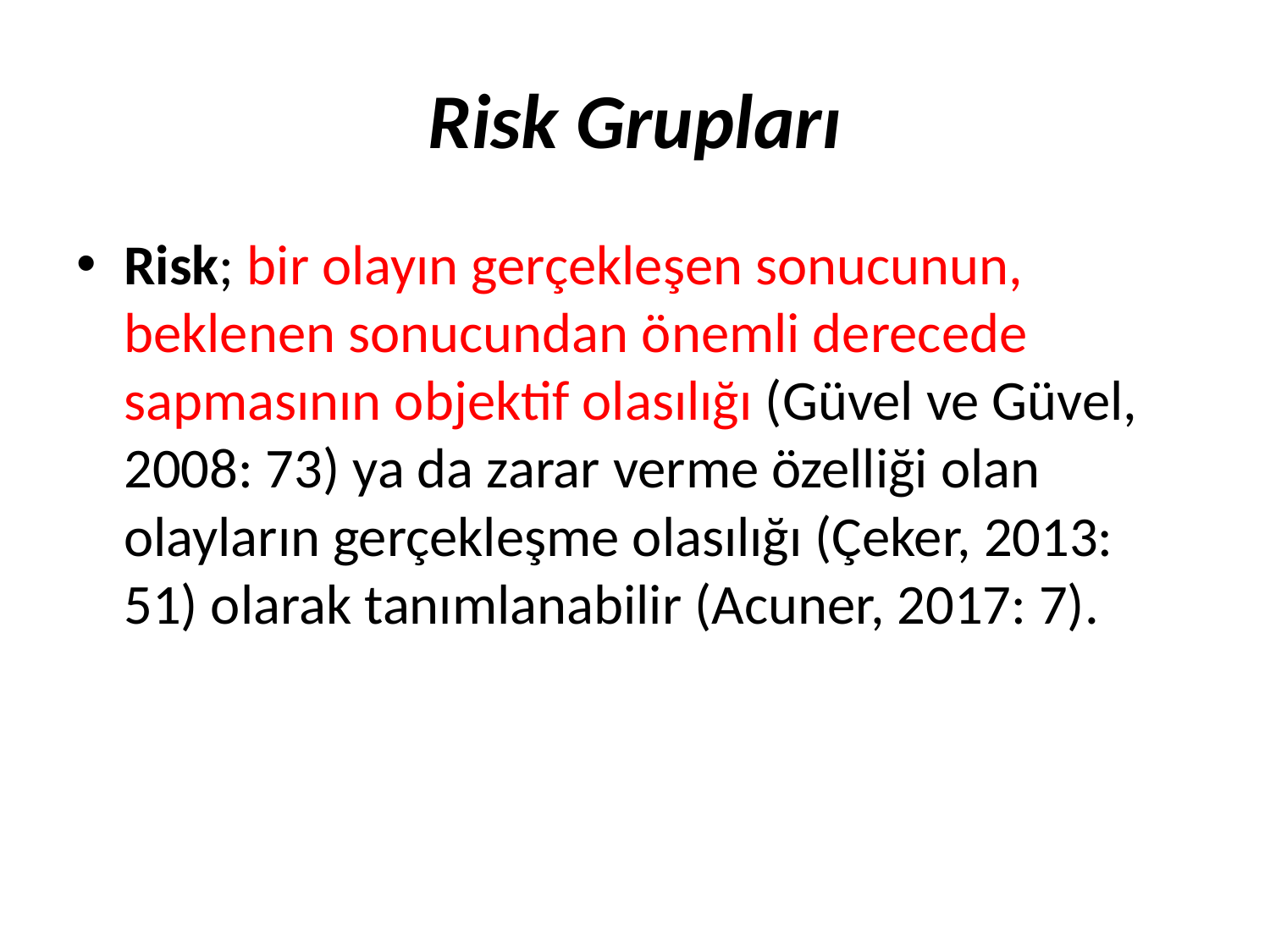

# Risk Grupları
Risk; bir olayın gerçekleşen sonucunun, beklenen sonucundan önemli derecede sapmasının objektif olasılığı (Güvel ve Güvel, 2008: 73) ya da zarar verme özelliği olan olayların gerçekleşme olasılığı (Çeker, 2013: 51) olarak tanımlanabilir (Acuner, 2017: 7).